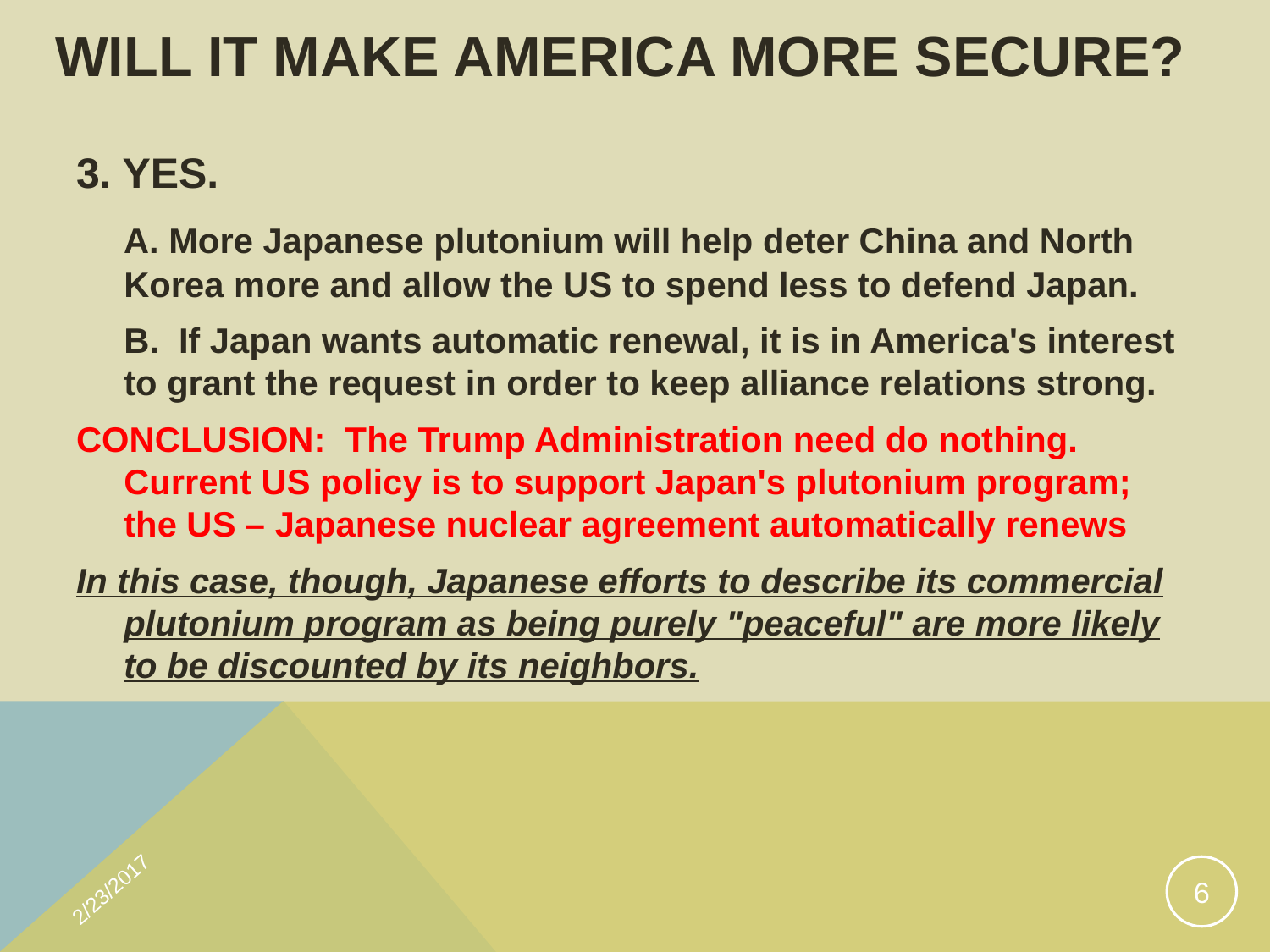

# WILL IT MAKE AMERICA MORE SECURE?

3. YES.
    A. More Japanese plutonium will help deter China and North Korea more and allow the US to spend less to defend Japan.
	B.  If Japan wants automatic renewal, it is in America's interest to grant the request in order to keep alliance relations strong.
CONCLUSION:  The Trump Administration need do nothing.  Current US policy is to support Japan's plutonium program; the US – Japanese nuclear agreement automatically renews
In this case, though, Japanese efforts to describe its commercial plutonium program as being purely "peaceful" are more likely to be discounted by its neighbors.
2/23/2017
6